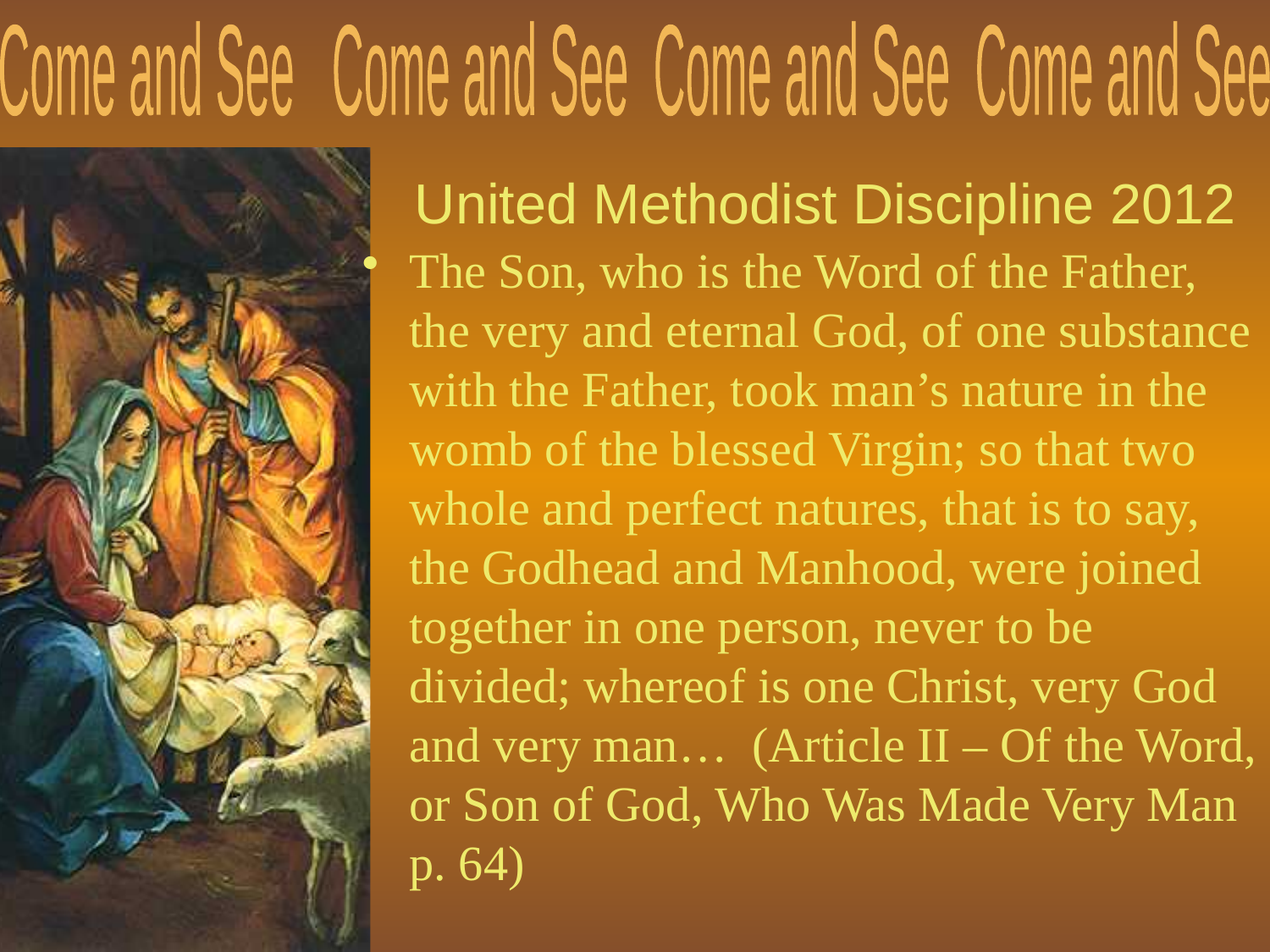

# United Methodist Discipline 2012
The Son, who is the Word of the Father, the very and eternal God, of one substance with the Father, took man’s nature in the womb of the blessed Virgin; so that two whole and perfect natures, that is to say, the Godhead and Manhood, were joined together in one person, never to be divided; whereof is one Christ, very God and very man…  (Article II – Of the Word, or Son of God, Who Was Made Very Man  p. 64)